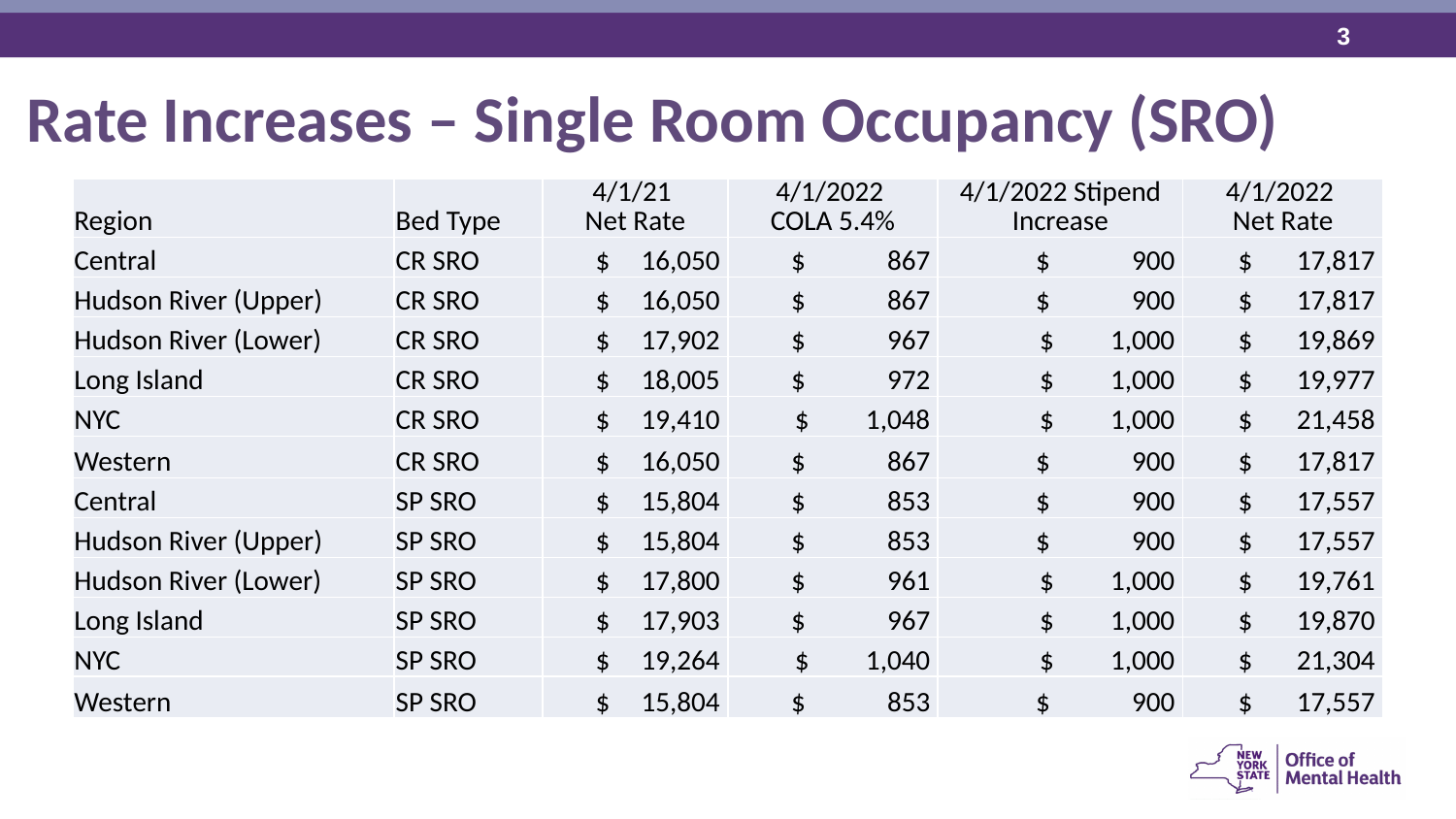

Rate Increases – Single Room Occupancy (SRO)
| Region | Bed Type | 4/1/21 Net Rate | 4/1/2022 COLA 5.4% | 4/1/2022 Stipend Increase | 4/1/2022 Net Rate |
| --- | --- | --- | --- | --- | --- |
| Central | CR SRO | $ 16,050 | $ 867 | $ 900 | $ 17,817 |
| Hudson River (Upper) | CR SRO | $ 16,050 | $ 867 | $ 900 | $ 17,817 |
| Hudson River (Lower) | CR SRO | $ 17,902 | $ 967 | $ 1,000 | $ 19,869 |
| Long Island | CR SRO | $ 18,005 | $ 972 | $ 1,000 | $ 19,977 |
| NYC | CR SRO | $ 19,410 | $ 1,048 | $ 1,000 | $ 21,458 |
| Western | CR SRO | $ 16,050 | $ 867 | $ 900 | $ 17,817 |
| Central | SP SRO | $ 15,804 | $ 853 | $ 900 | $ 17,557 |
| Hudson River (Upper) | SP SRO | $ 15,804 | $ 853 | $ 900 | $ 17,557 |
| Hudson River (Lower) | SP SRO | $ 17,800 | $ 961 | $ 1,000 | $ 19,761 |
| Long Island | SP SRO | $ 17,903 | $ 967 | $ 1,000 | $ 19,870 |
| NYC | SP SRO | $ 19,264 | $ 1,040 | $ 1,000 | $ 21,304 |
| Western | SP SRO | $ 15,804 | $ 853 | $ 900 | $ 17,557 |